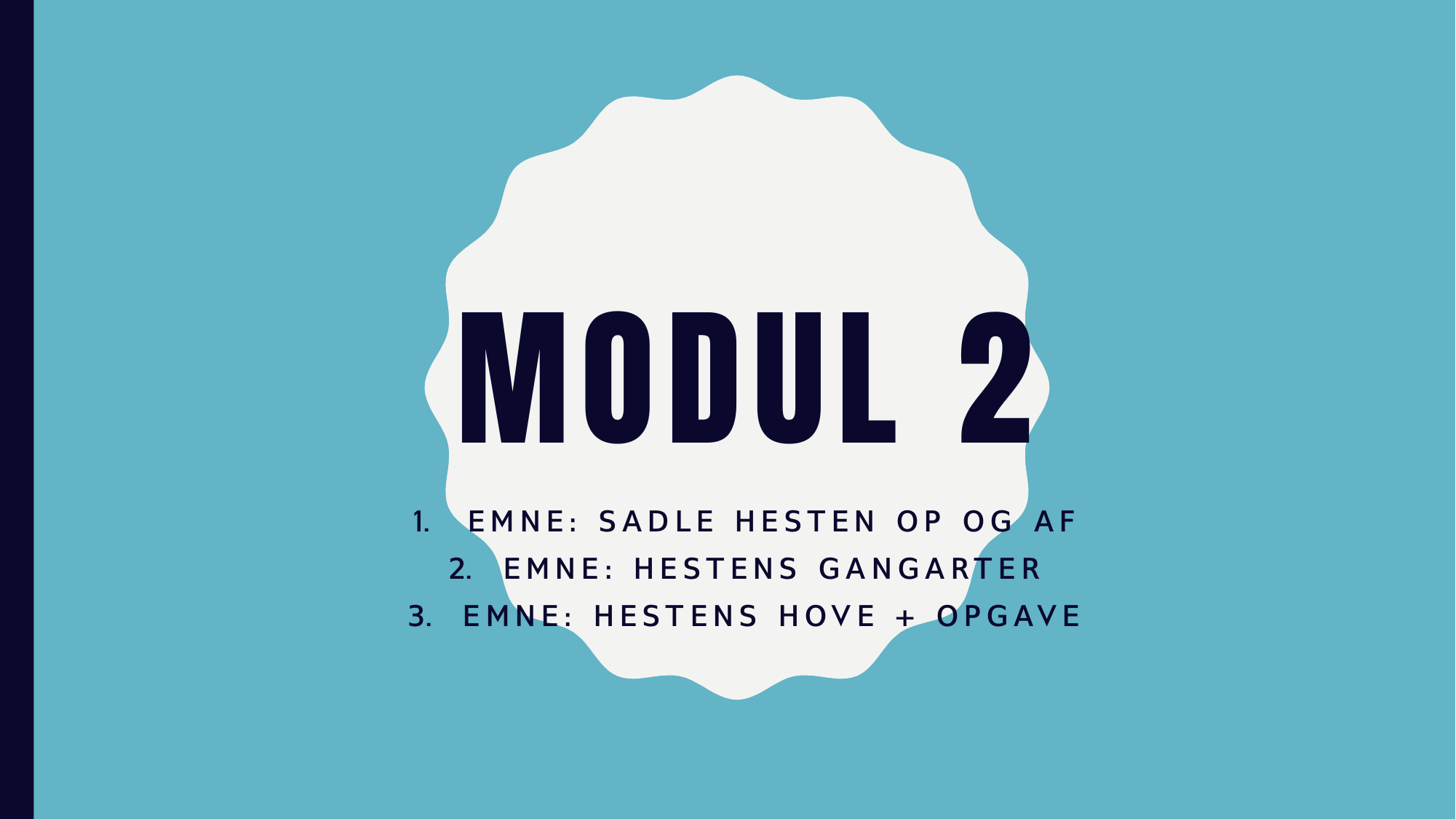

# Modul 2
emne: Sadle hesten op og af
Emne: Hestens gangarter
Emne: Hestens hove + opgave